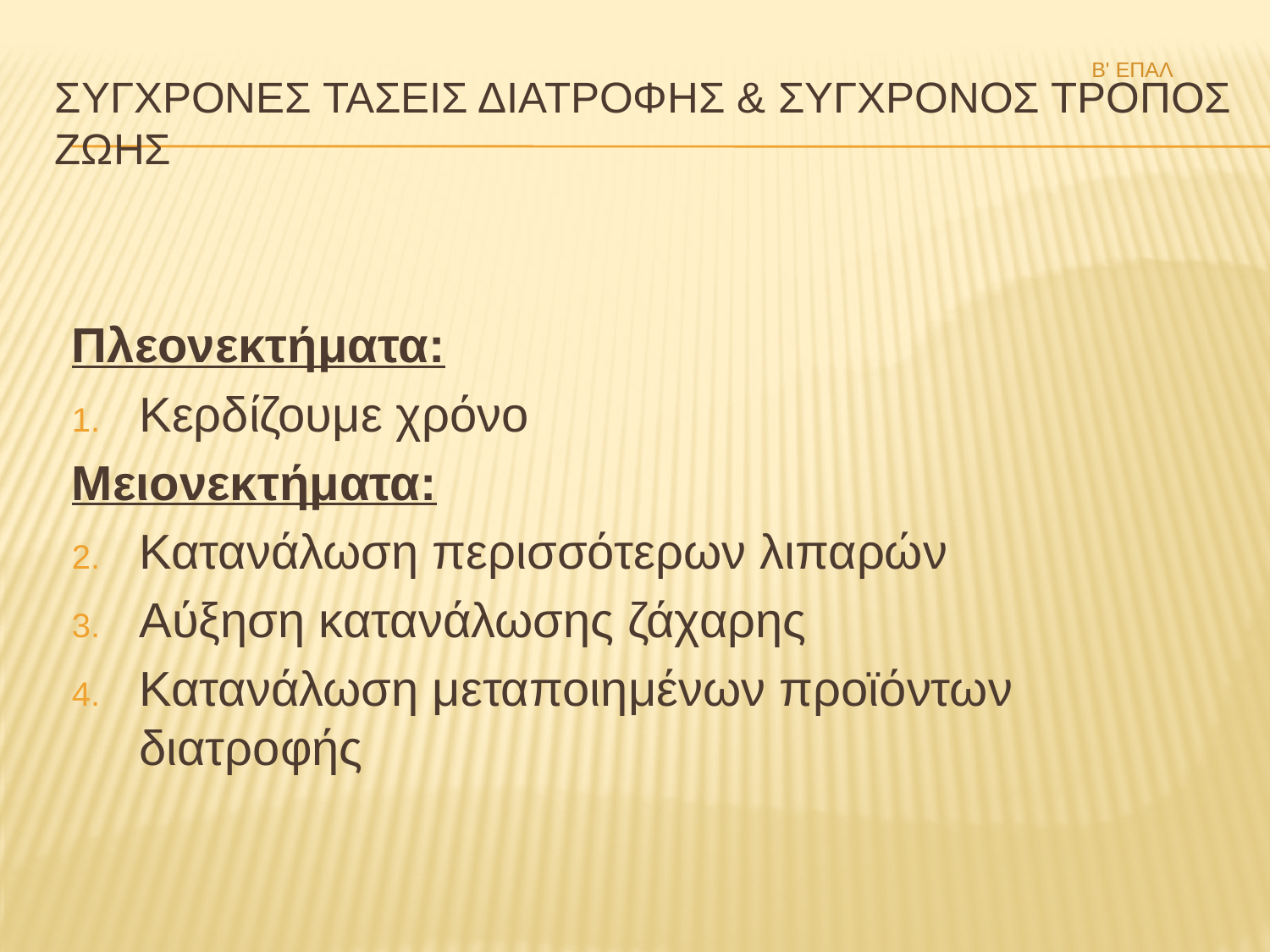

Β' ΕΠΑΛ
# ΣΥΓΧΡΟΝΕΣ ΤΑΣΕΙΣ ΔΙΑΤΡΟΦΗΣ & ΣΥΓΧΡΟΝΟΣ ΤΡΟΠΟΣ ΖΩΗΣ
Πλεονεκτήματα:
Κερδίζουμε χρόνο
Μειονεκτήματα:
Κατανάλωση περισσότερων λιπαρών
Αύξηση κατανάλωσης ζάχαρης
Κατανάλωση μεταποιημένων προϊόντων διατροφής